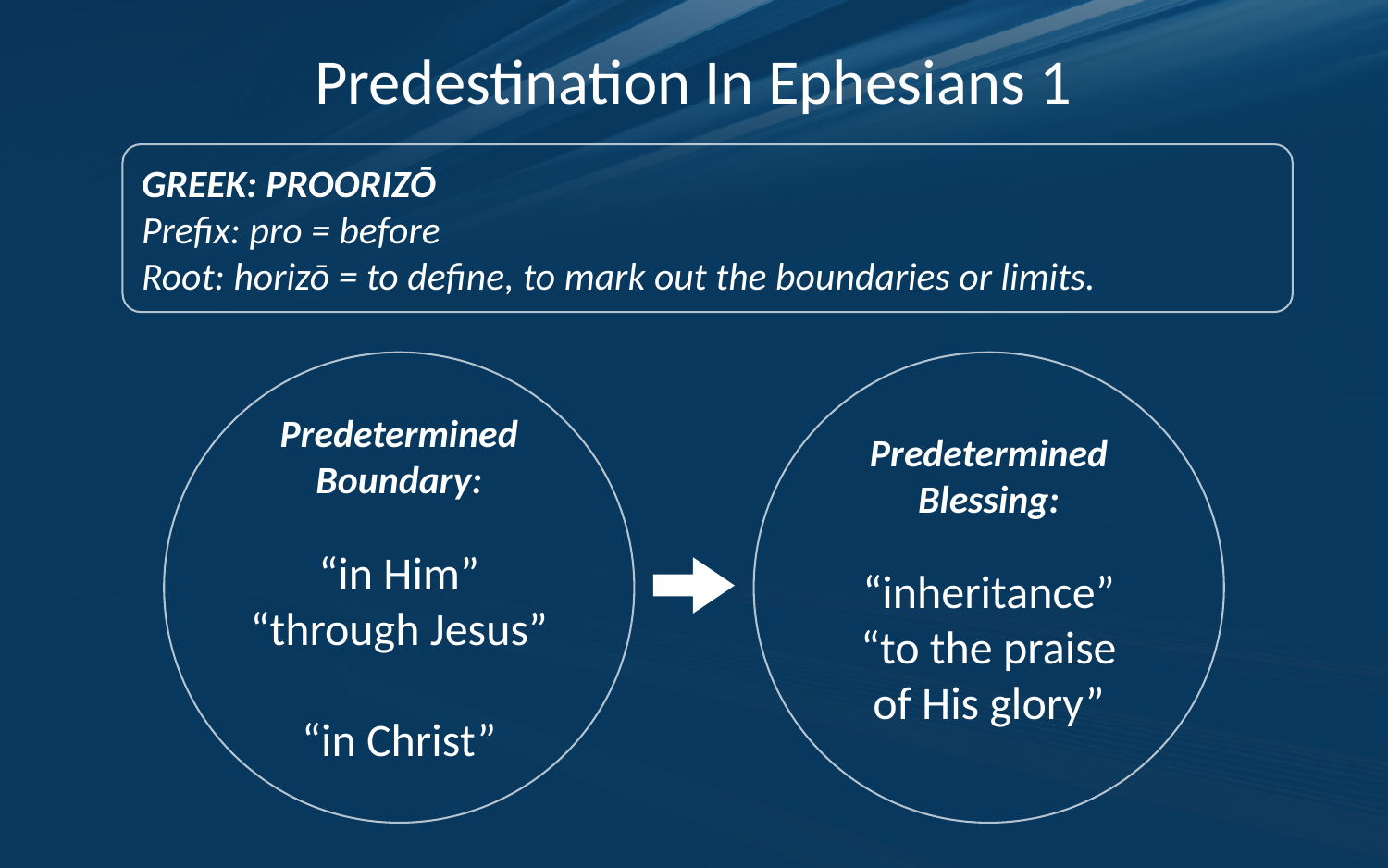

# Predestination In Ephesians 1
GREEK: PROORIZŌ
Prefix: pro = before
Root: horizō = to define, to mark out the boundaries or limits.
Predetermined Boundary:
“in Him”
“through Jesus”
“in Christ”
Predetermined Blessing:
“inheritance”
“to the praise
of His glory”